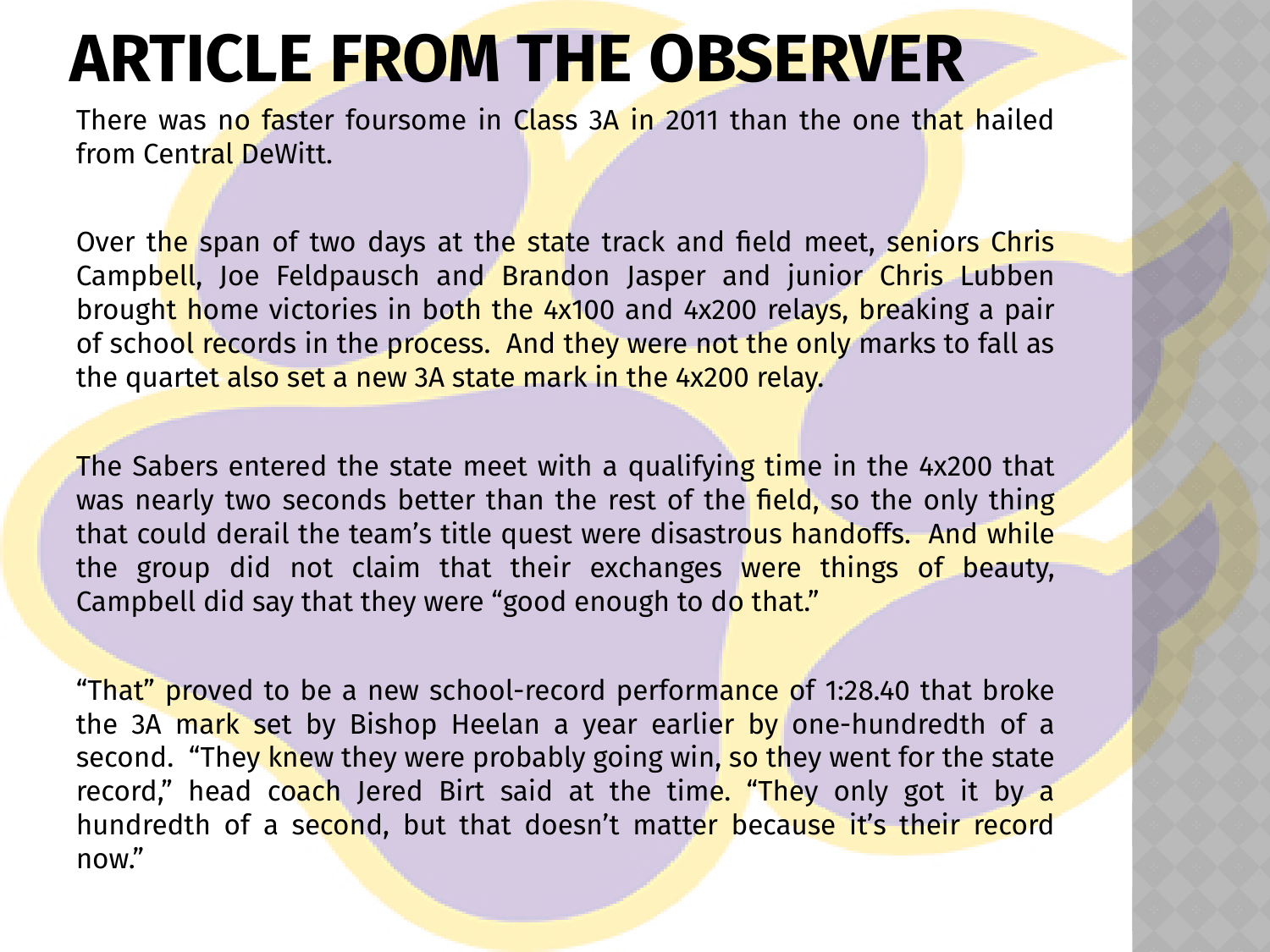

# Article from the Observer
There was no faster foursome in Class 3A in 2011 than the one that hailed from Central DeWitt.

Over the span of two days at the state track and field meet, seniors Chris Campbell, Joe Feldpausch and Brandon Jasper and junior Chris Lubben brought home victories in both the 4x100 and 4x200 relays, breaking a pair of school records in the process.  And they were not the only marks to fall as the quartet also set a new 3A state mark in the 4x200 relay.

The Sabers entered the state meet with a qualifying time in the 4x200 that was nearly two seconds better than the rest of the field, so the only thing that could derail the team’s title quest were disastrous handoffs.  And while the group did not claim that their exchanges were things of beauty, Campbell did say that they were “good enough to do that.”

“That” proved to be a new school-record performance of 1:28.40 that broke the 3A mark set by Bishop Heelan a year earlier by one-hundredth of a second.  “They knew they were probably going win, so they went for the state record,” head coach Jered Birt said at the time. “They only got it by a hundredth of a second, but that doesn’t matter because it’s their record now.”